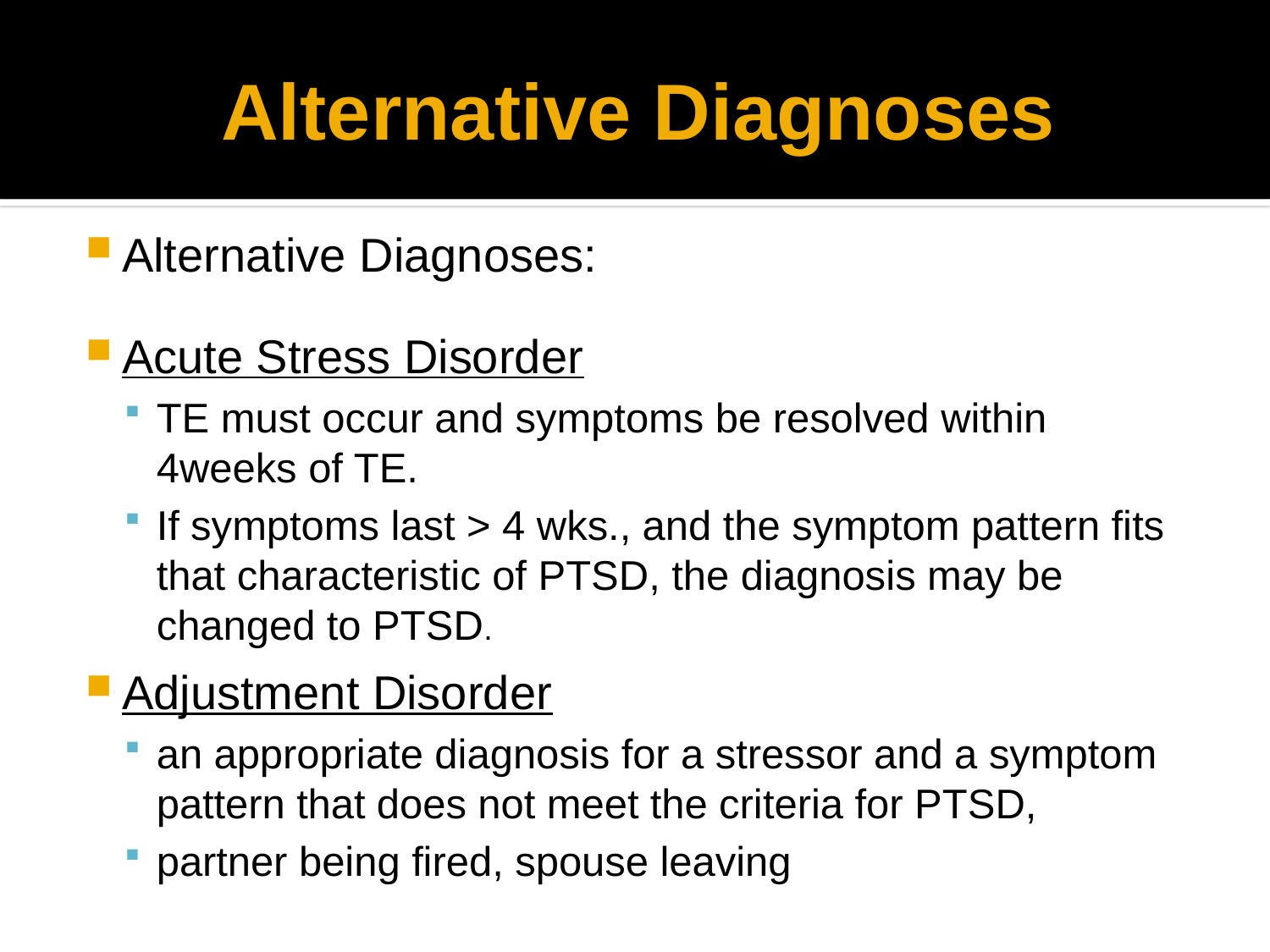

# Alternative Diagnoses
Alternative Diagnoses:

Acute Stress Disorder
TE must occur and symptoms be resolved within 4weeks of TE.
If symptoms last > 4 wks., and the symptom pattern fits that characteristic of PTSD, the diagnosis may be changed to PTSD.

Adjustment Disorder
an appropriate diagnosis for a stressor and a symptom pattern that does not meet the criteria for PTSD,
partner being fired, spouse leaving